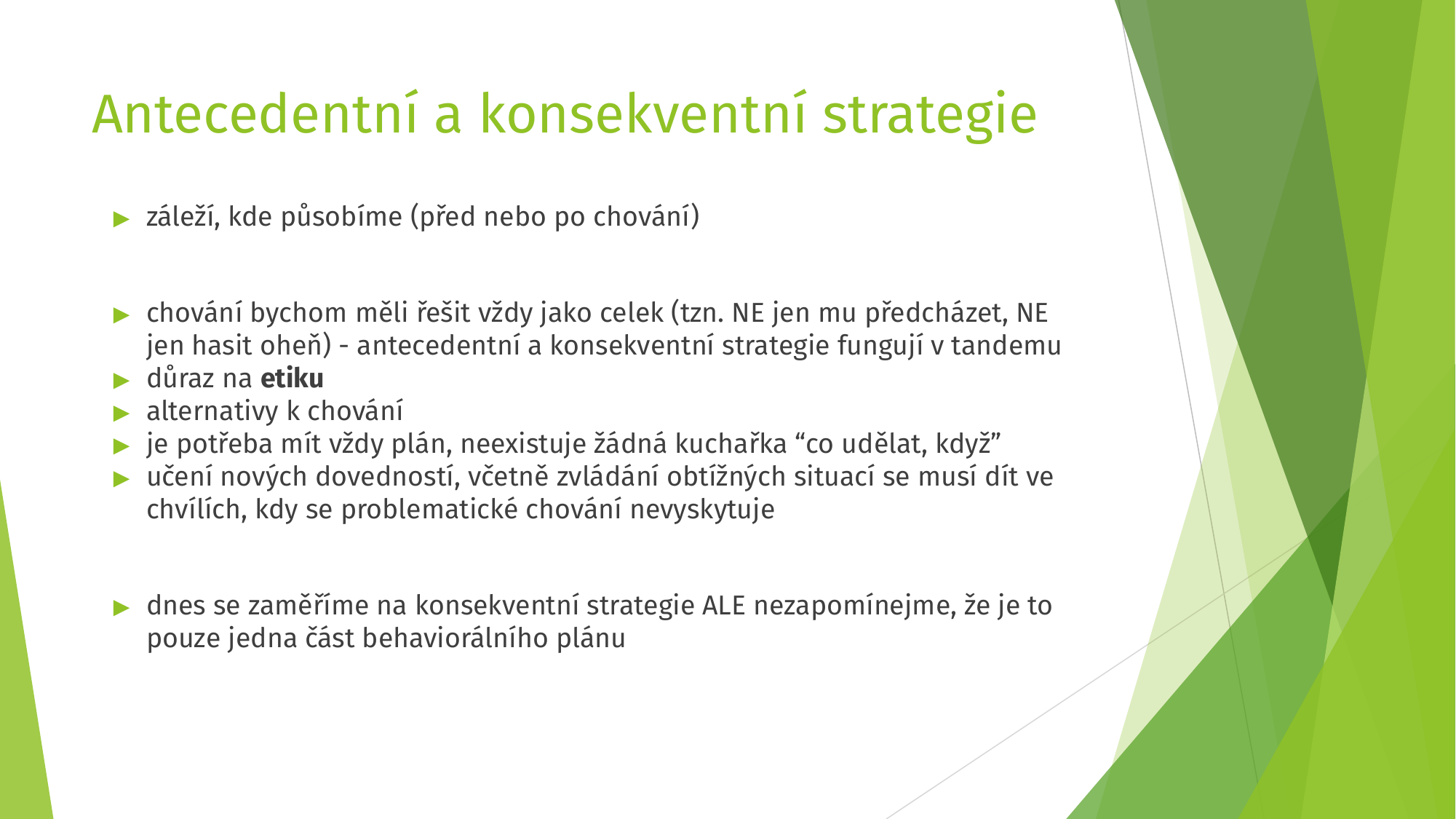

# Antecedentní a konsekventní strategie
záleží, kde působíme (před nebo po chování)

chování bychom měli řešit vždy jako celek (tzn. NE jen mu předcházet, NE jen hasit oheň) - antecedentní a konsekventní strategie fungují v tandemu
důraz na etiku
alternativy k chování
je potřeba mít vždy plán, neexistuje žádná kuchařka “co udělat, když”
učení nových dovedností, včetně zvládání obtížných situací se musí dít ve chvílích, kdy se problematické chování nevyskytuje

dnes se zaměříme na konsekventní strategie ALE nezapomínejme, že je to pouze jedna část behaviorálního plánu